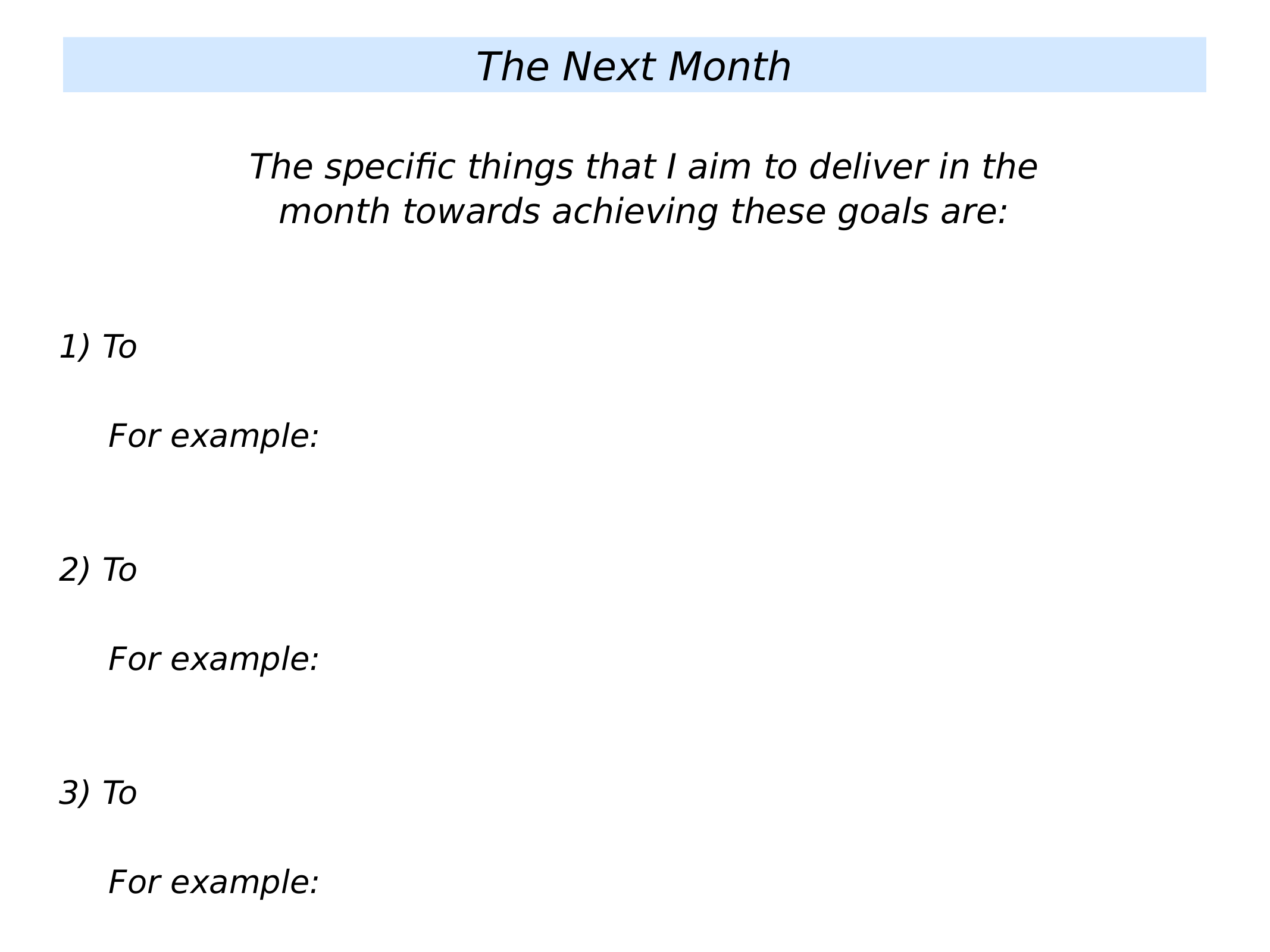

The Next Month
The specific things that I aim to deliver in the
month towards achieving these goals are:

1) To

	For example:

2) To

	For example:

3) To

	For example: